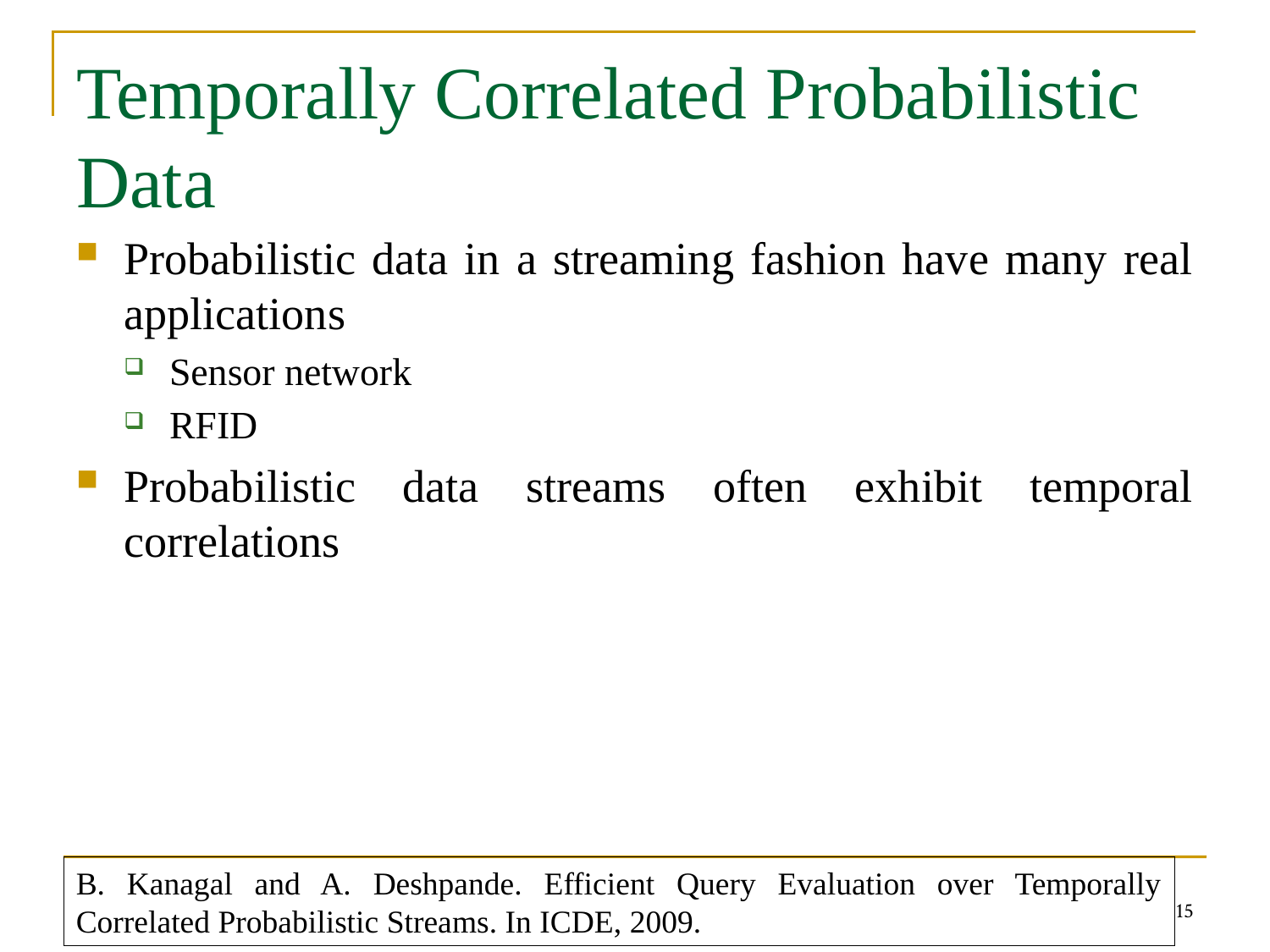

# Temporally Correlated Probabilistic Data
Probabilistic data in a streaming fashion have many real applications
Sensor network
RFID
Probabilistic data streams often exhibit temporal correlations

B. Kanagal and A. Deshpande. Efficient Query Evaluation over Temporally Correlated Probabilistic Streams. In ICDE, 2009.
15